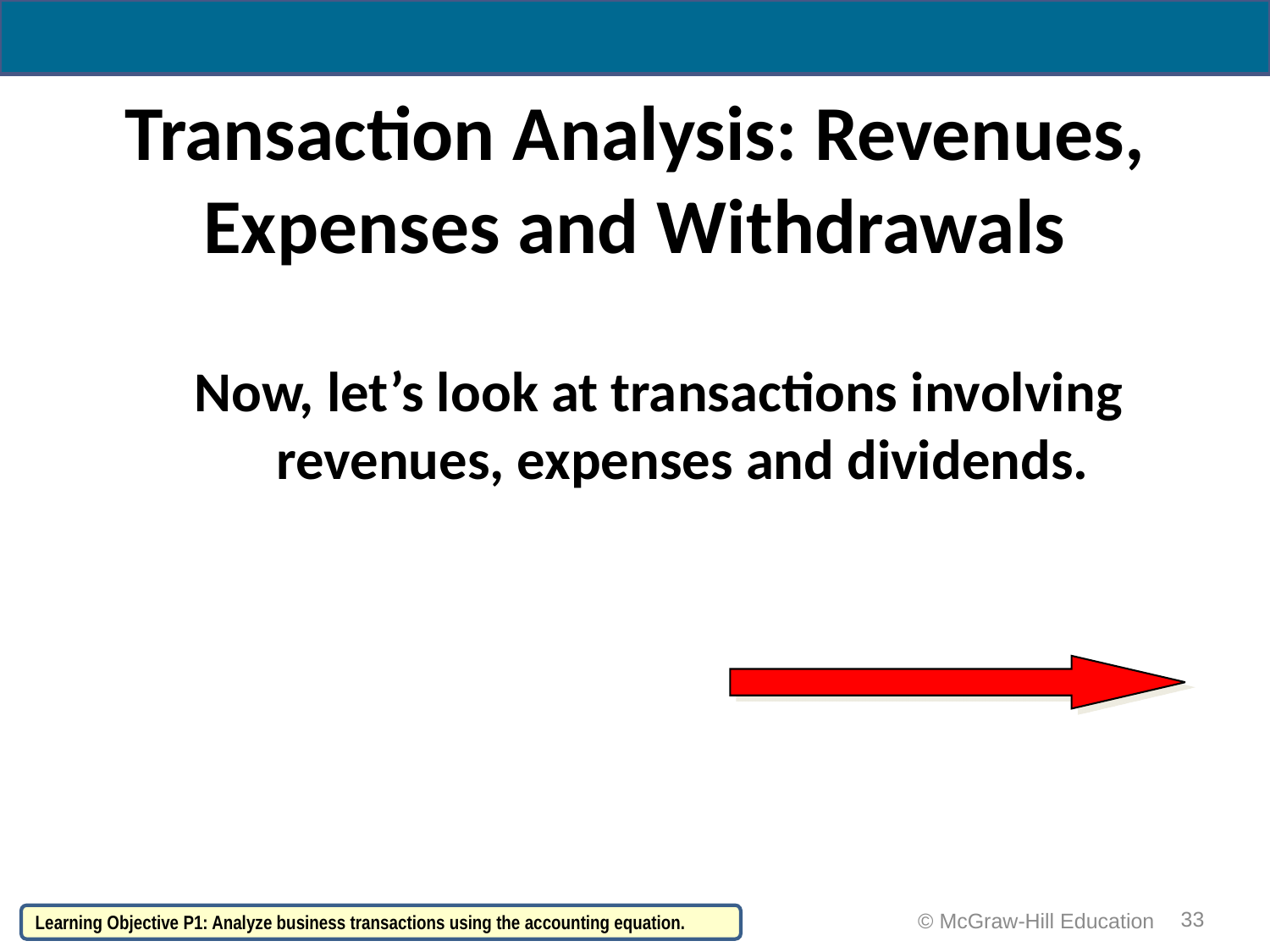

# Transaction Analysis: Revenues, Expenses and Withdrawals
Now, let’s look at transactions involving revenues, expenses and dividends.

33
© McGraw-Hill Education
Learning Objective P1: Analyze business transactions using the accounting equation.